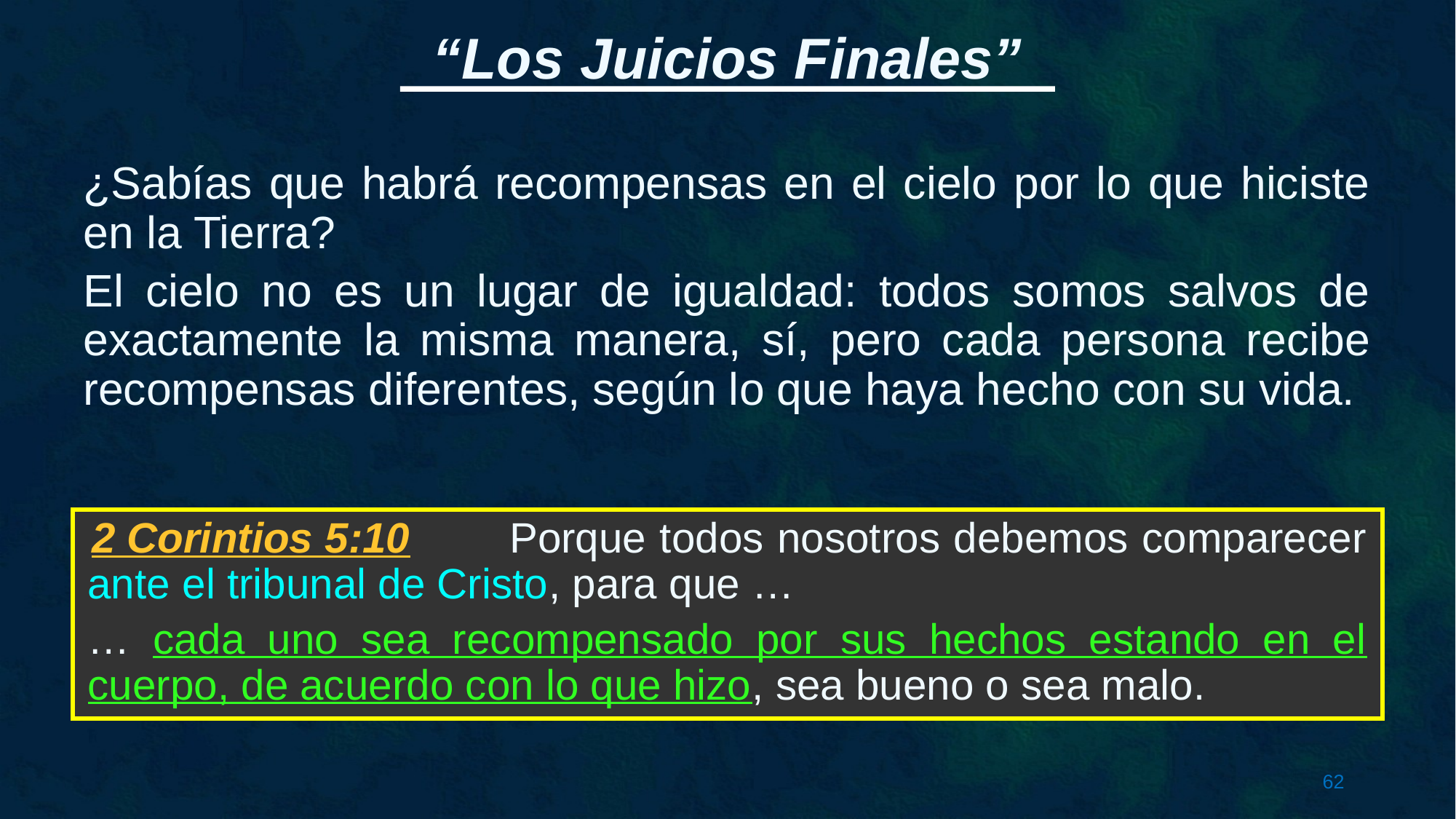

¿Sabías que habrá recompensas en el cielo por lo que hiciste en la Tierra?
El cielo no es un lugar de igualdad: todos somos salvos de exactamente la misma manera, sí, pero cada persona recibe recompensas diferentes, según lo que haya hecho con su vida.
                               Porque todos nosotros debemos comparecer ante el tribunal de Cristo, para que …
… cada uno sea recompensado por sus hechos estando en el cuerpo, de acuerdo con lo que hizo, sea bueno o sea malo.
                               Porque todos nosotros debemos comparecer ante el tribunal de Cristo, para que …
… cada uno sea recompensado por sus hechos estando en el cuerpo, de acuerdo con lo que hizo, sea bueno o sea malo.
2 Corintios 5:10